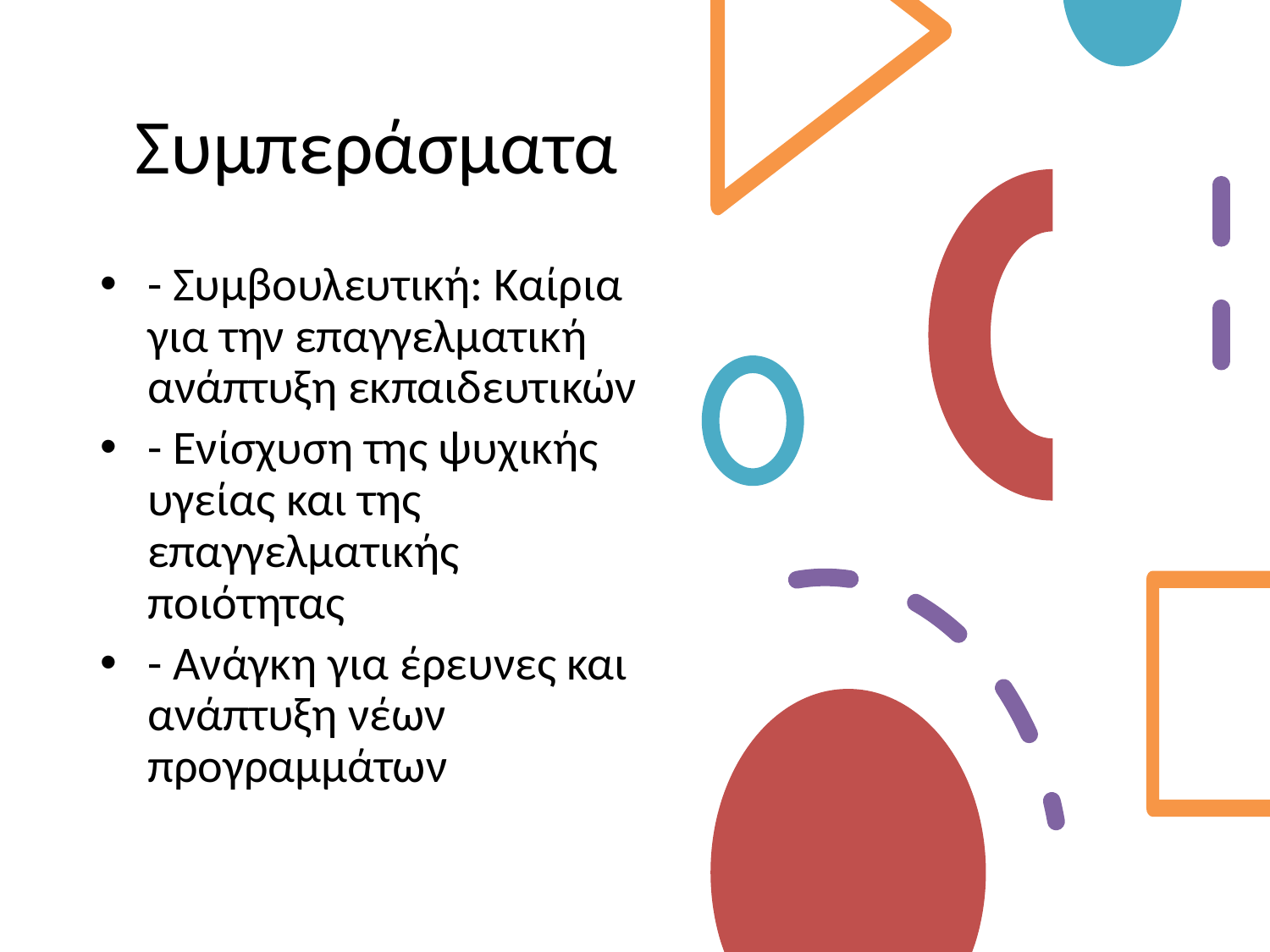

# Συμπεράσματα

- Συμβουλευτική: Καίρια για την επαγγελματική ανάπτυξη εκπαιδευτικών
- Ενίσχυση της ψυχικής υγείας και της επαγγελματικής ποιότητας
- Ανάγκη για έρευνες και ανάπτυξη νέων προγραμμάτων